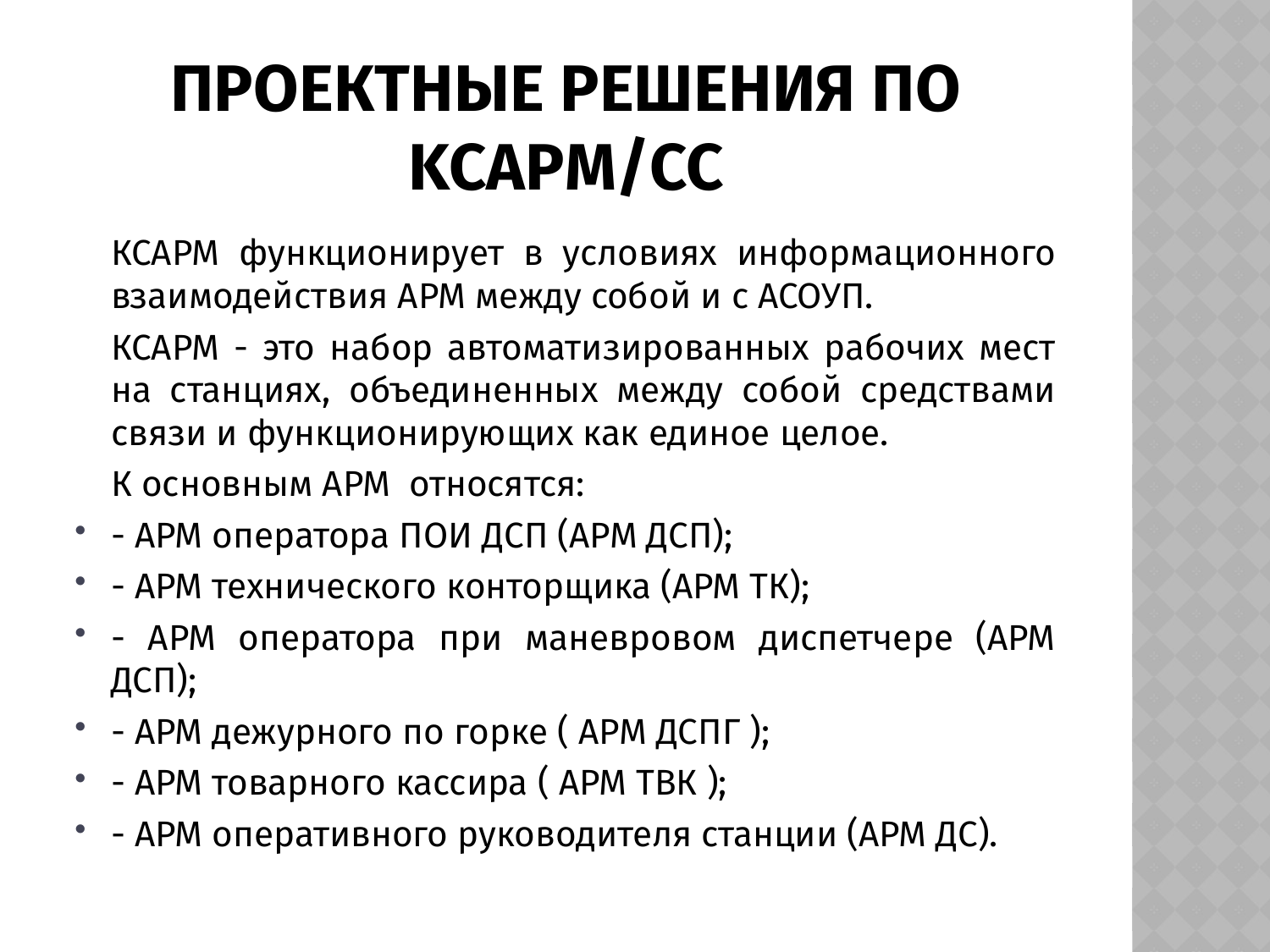

# Проектные решения по KCAРM/CC
		КСАРМ функционирует в условиях информационного взаимодействия АРМ между собой и с АСОУП.
		КСАРМ - это набор автоматизированных рабочих мест на станциях, объединенных между собой средствами связи и функционирующих как единое целое.
		К основным АРМ  относятся:
- АРМ оператора ПОИ ДСП (АРМ ДСП);
- АРМ технического конторщика (АРМ ТК);
- АРМ оператора при маневровом диспетчере (АРМ ДСП);
- АРМ дежурного по горке ( АРМ ДСПГ );
- АРМ товарного кассира ( АРМ ТВК );
- АРМ оперативного руководителя станции (АРМ ДС).